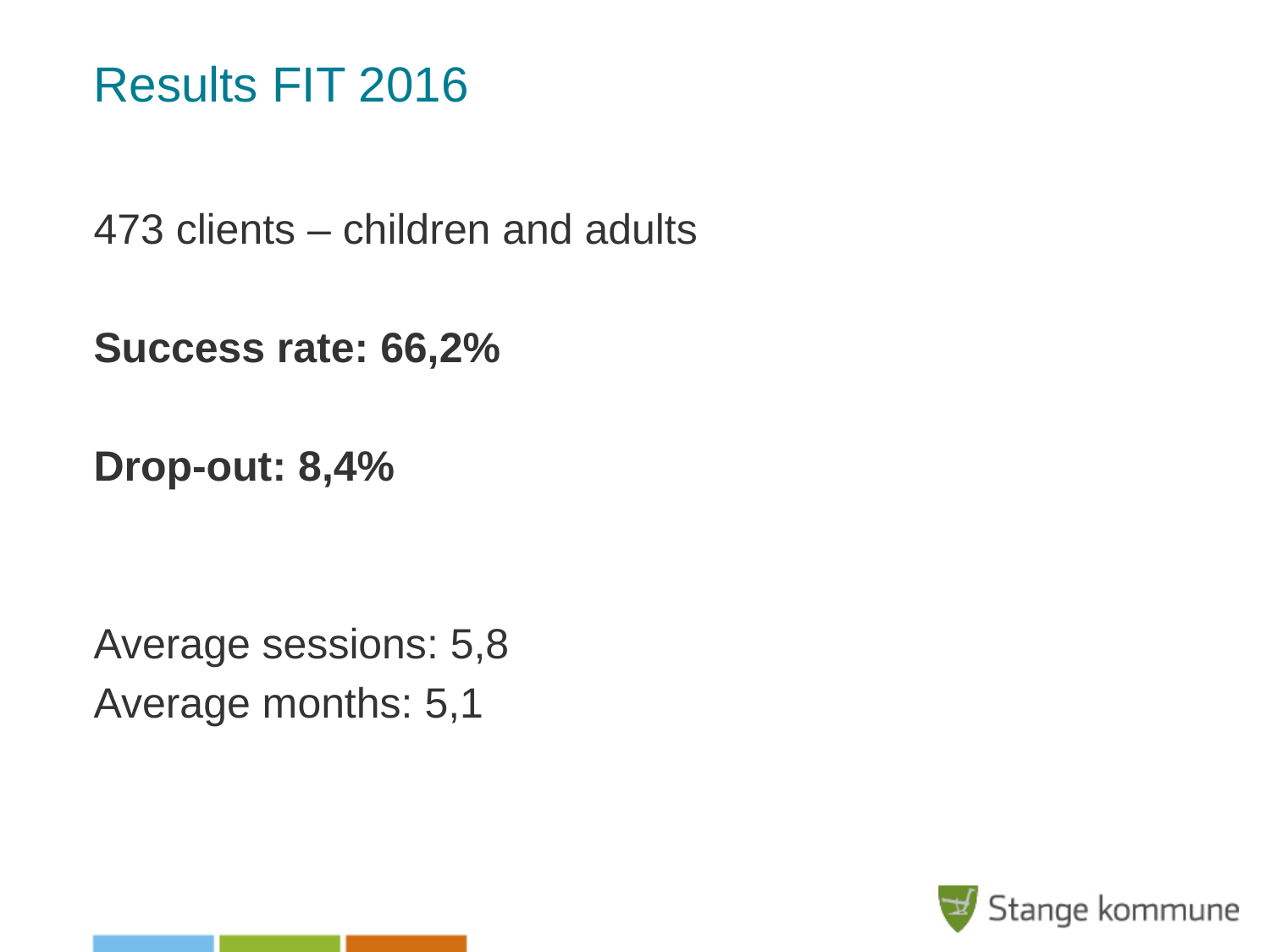

# Results FIT 2016

473 clients – children and adults

Success rate: 66,2%

Drop-out: 8,4%

Average sessions: 5,8
Average months: 5,1